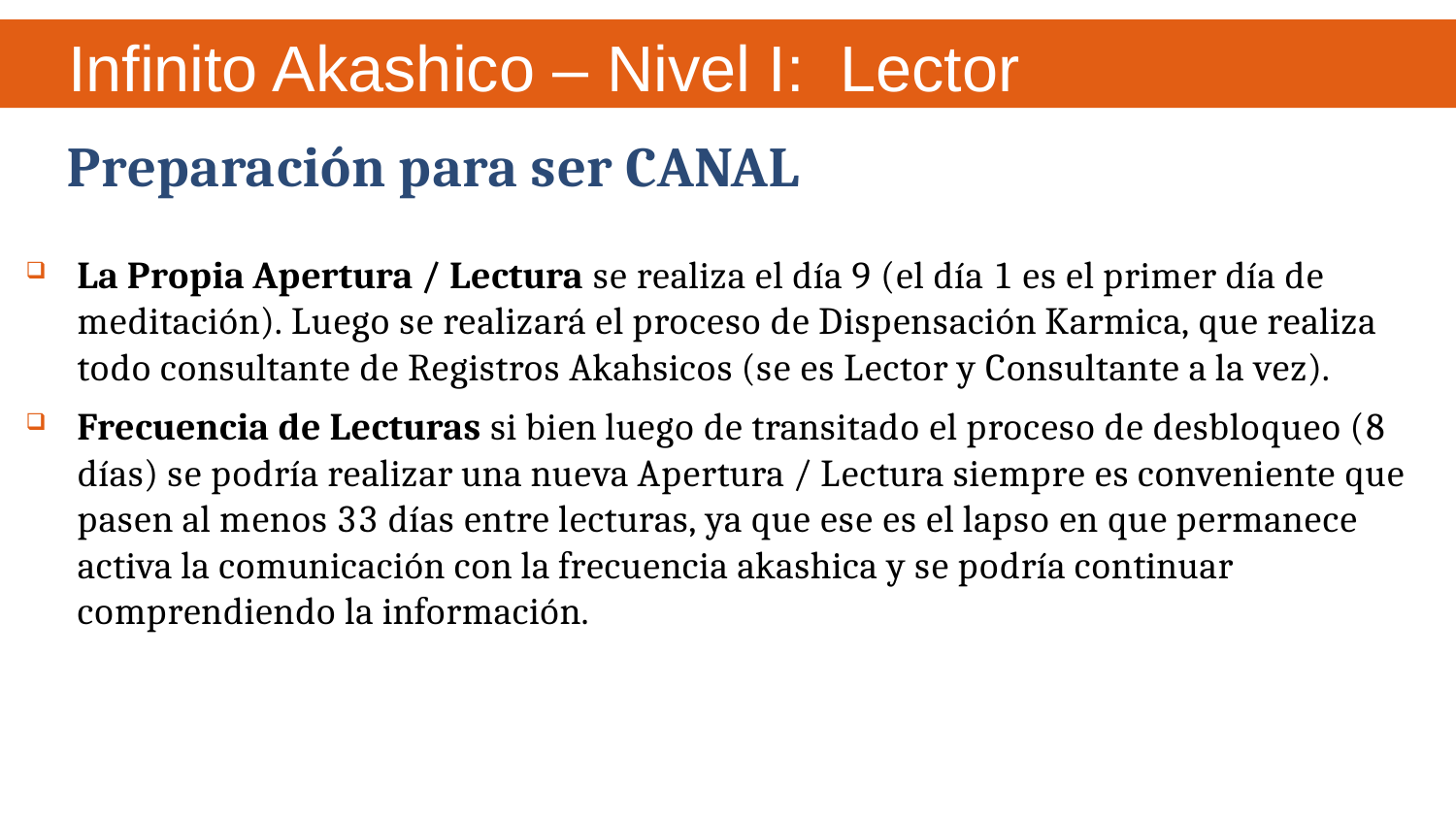

Infinito Akashico – Nivel I:  Lector
   Preparación para ser CANAL

La Propia Apertura / Lectura se realiza el día 9 (el día 1 es el primer día de meditación). Luego se realizará el proceso de Dispensación Karmica, que realiza todo consultante de Registros Akahsicos (se es Lector y Consultante a la vez).
Frecuencia de Lecturas si bien luego de transitado el proceso de desbloqueo (8 días) se podría realizar una nueva Apertura / Lectura siempre es conveniente que pasen al menos 33 días entre lecturas, ya que ese es el lapso en que permanece activa la comunicación con la frecuencia akashica y se podría continuar comprendiendo la información.